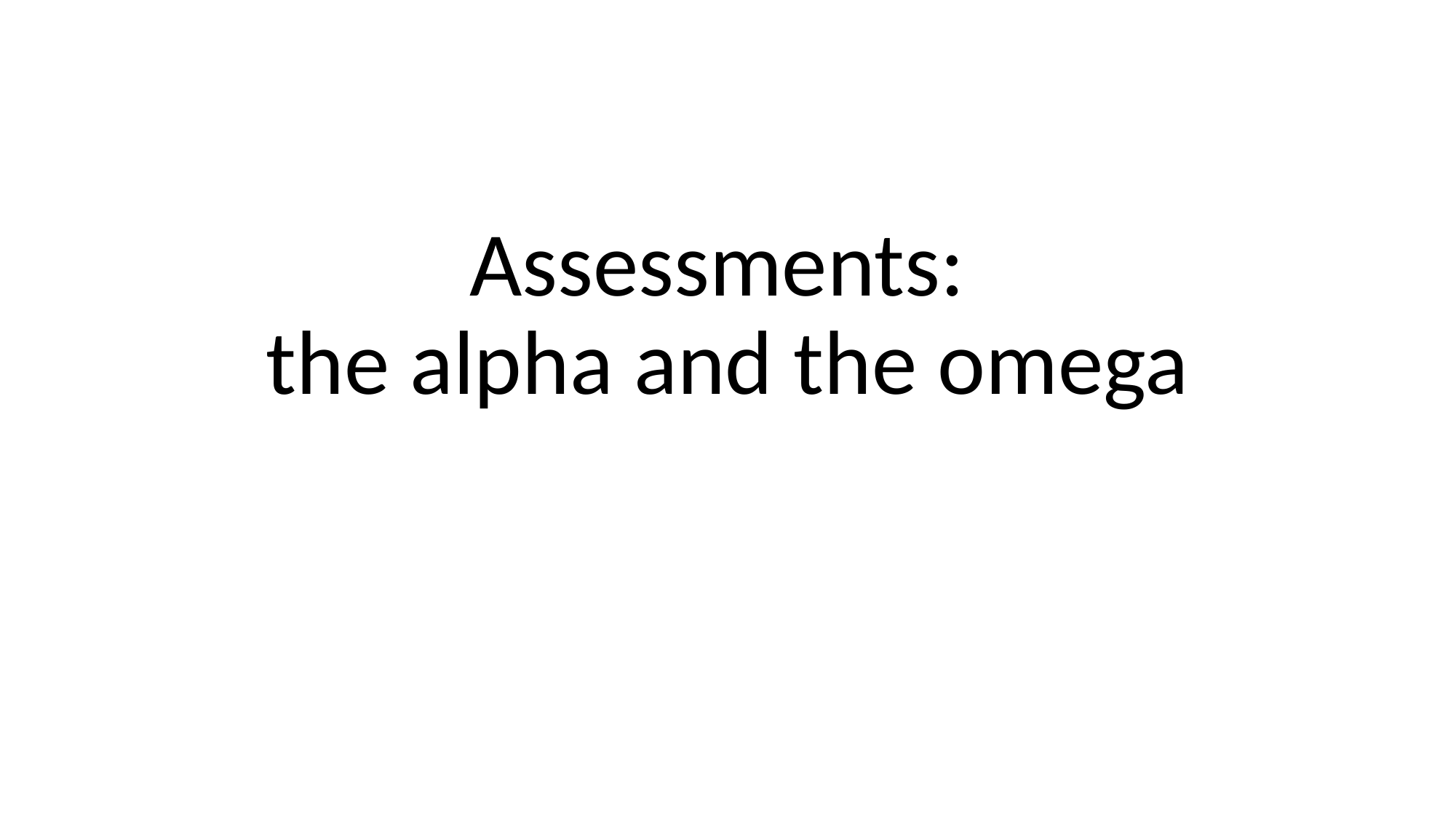

# Assessments: the alpha and the omega